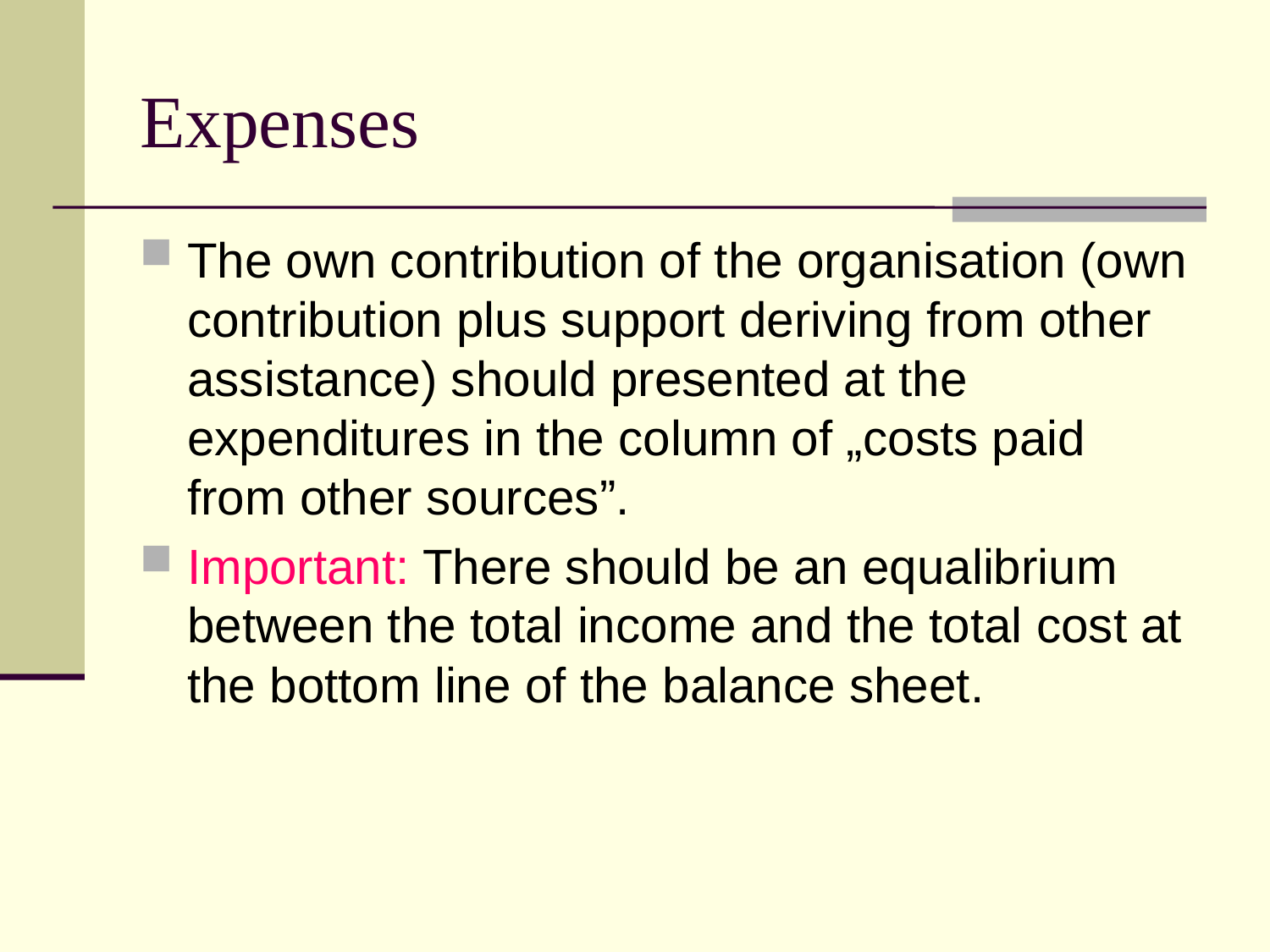

# Expenses
The own contribution of the organisation (own contribution plus support deriving from other assistance) should presented at the expenditures in the column of „costs paid from other sources”.
Important: There should be an equalibrium  between the total income and the total cost at the bottom line of the balance sheet.